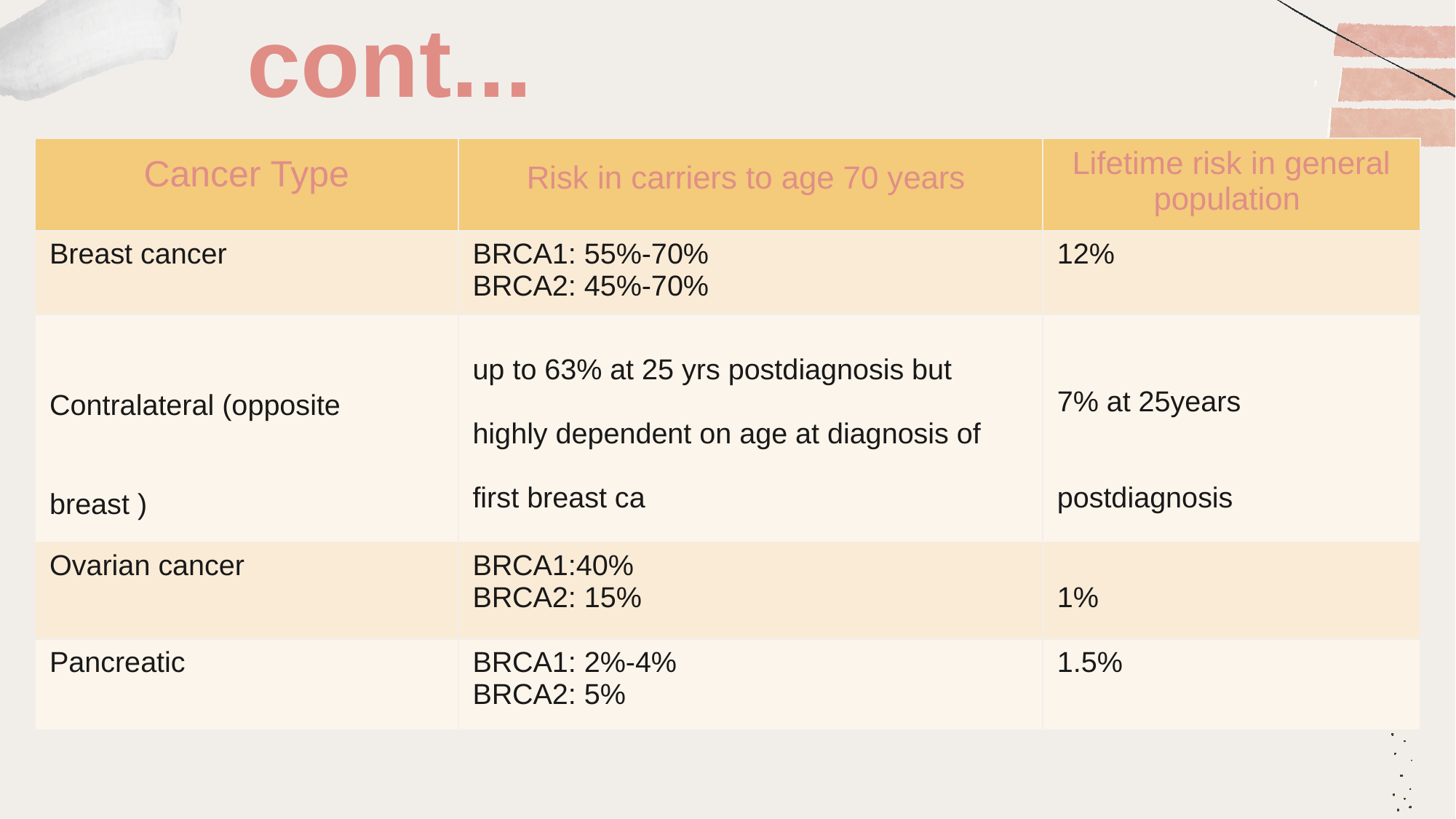

cont...
| Cancer Type | Risk in carriers to age 70 years | Lifetime risk in general population |
| --- | --- | --- |
| Breast cancer | BRCA1: 55%-70% BRCA2: 45%-70% | 12% |
| Contralateral (opposite breast ) | up to 63% at 25 yrs postdiagnosis but highly dependent on age at diagnosis of first breast ca | 7% at 25years postdiagnosis |
| Ovarian cancer | BRCA1:40% BRCA2: 15% | 1% |
| Pancreatic | BRCA1: 2%-4% BRCA2: 5% | 1.5% |